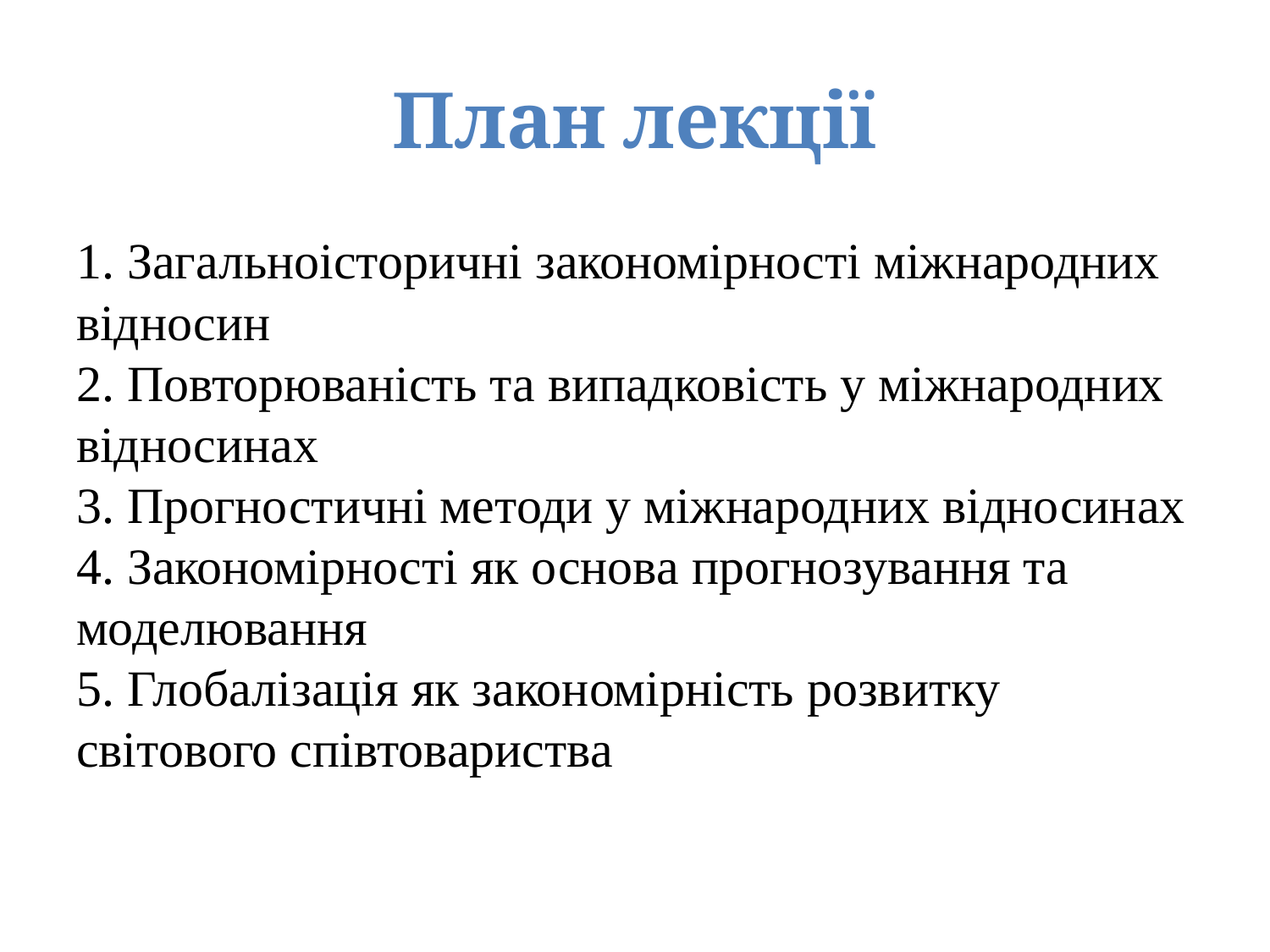

# План лекції
1. Загальноісторичні закономірності міжнародних відносин
2. Повторюваність та випадковість у міжнародних відносинах
3. Прогностичні методи у міжнародних відносинах
4. Закономірності як основа прогнозування та моделювання
5. Глобалізація як закономірність розвитку світового співтовариства